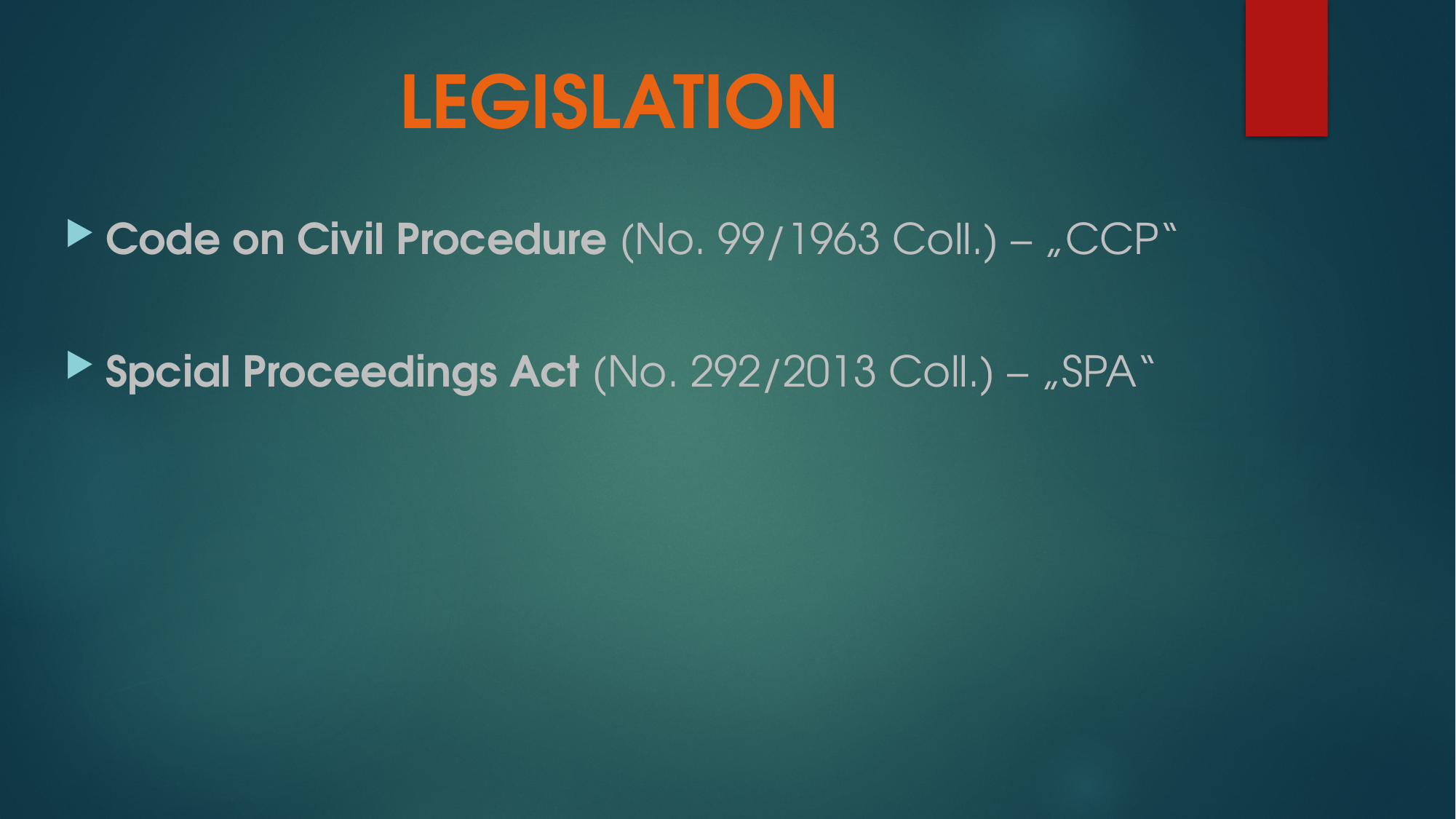

# LEGISLATION
Code on Civil Procedure (No. 99/1963 Coll.) – „CCP“

Spcial Proceedings Act (No. 292/2013 Coll.) – „SPA“